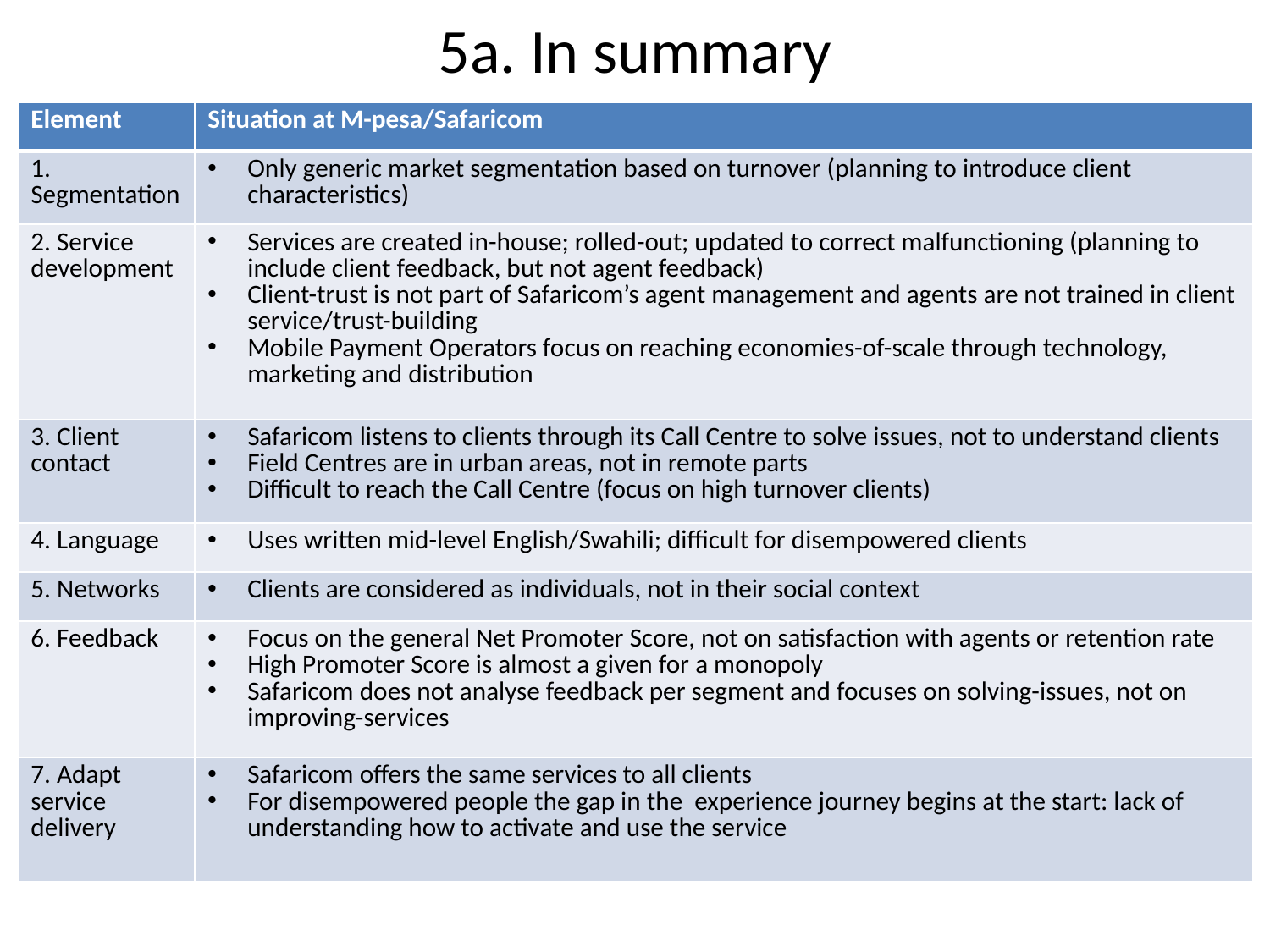

# 5a. In summary
| Element | Situation at M-pesa/Safaricom |
| --- | --- |
| 1. Segmentation | Only generic market segmentation based on turnover (planning to introduce client characteristics) |
| 2. Service development | Services are created in-house; rolled-out; updated to correct malfunctioning (planning to include client feedback, but not agent feedback) Client-trust is not part of Safaricom’s agent management and agents are not trained in client service/trust-building Mobile Payment Operators focus on reaching economies-of-scale through technology, marketing and distribution |
| 3. Client contact | Safaricom listens to clients through its Call Centre to solve issues, not to understand clients Field Centres are in urban areas, not in remote parts Difficult to reach the Call Centre (focus on high turnover clients) |
| 4. Language | Uses written mid-level English/Swahili; difficult for disempowered clients |
| 5. Networks | Clients are considered as individuals, not in their social context |
| 6. Feedback | Focus on the general Net Promoter Score, not on satisfaction with agents or retention rate High Promoter Score is almost a given for a monopoly Safaricom does not analyse feedback per segment and focuses on solving-issues, not on improving-services |
| 7. Adapt service delivery | Safaricom offers the same services to all clients For disempowered people the gap in the experience journey begins at the start: lack of understanding how to activate and use the service |